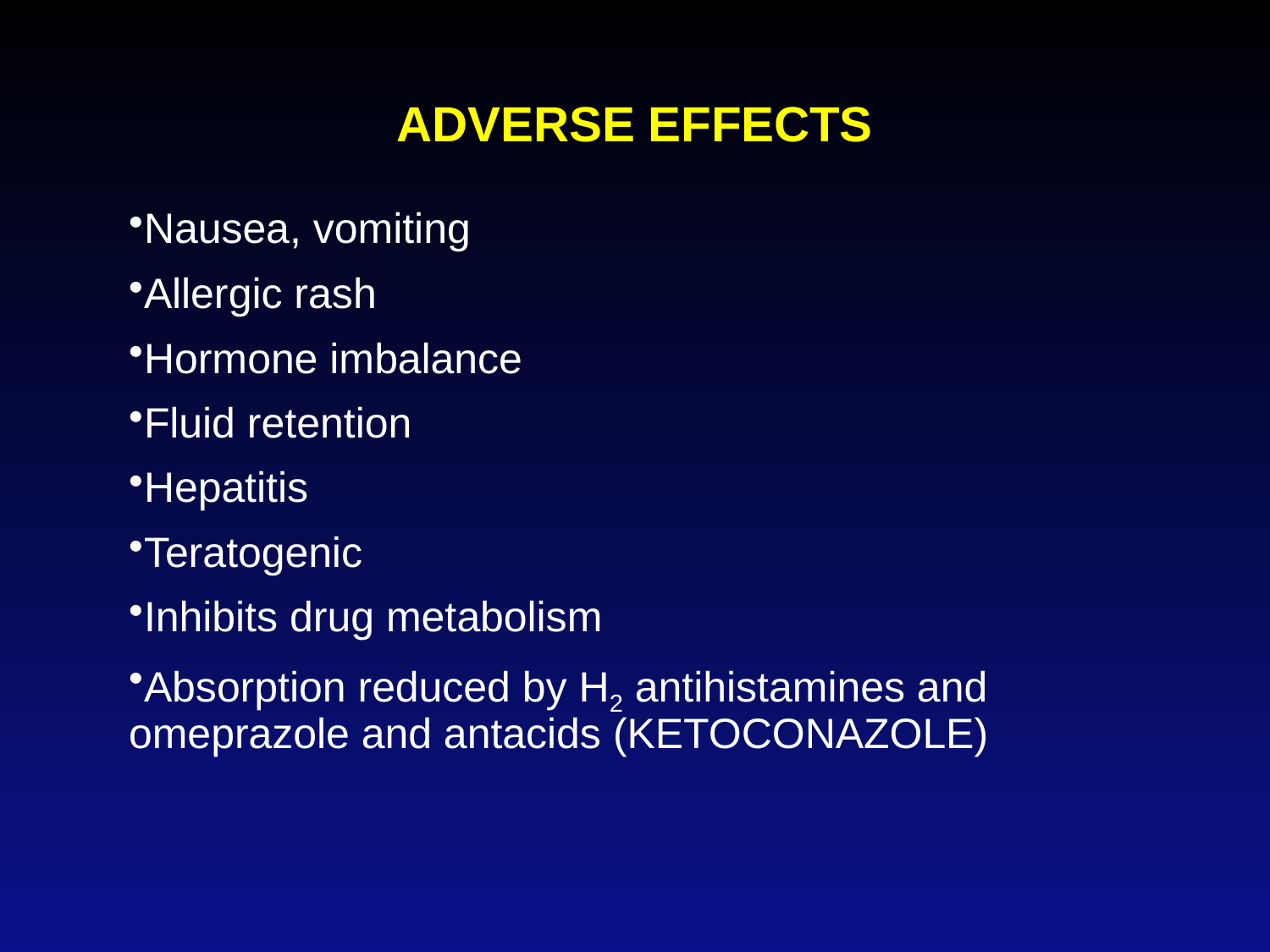

# ADVERSE EFFECTS
Nausea, vomiting
Allergic rash
Hormone imbalance
Fluid retention
Hepatitis
Teratogenic
Inhibits drug metabolism
Absorption reduced by H2 antihistamines and omeprazole and antacids (KETOCONAZOLE)